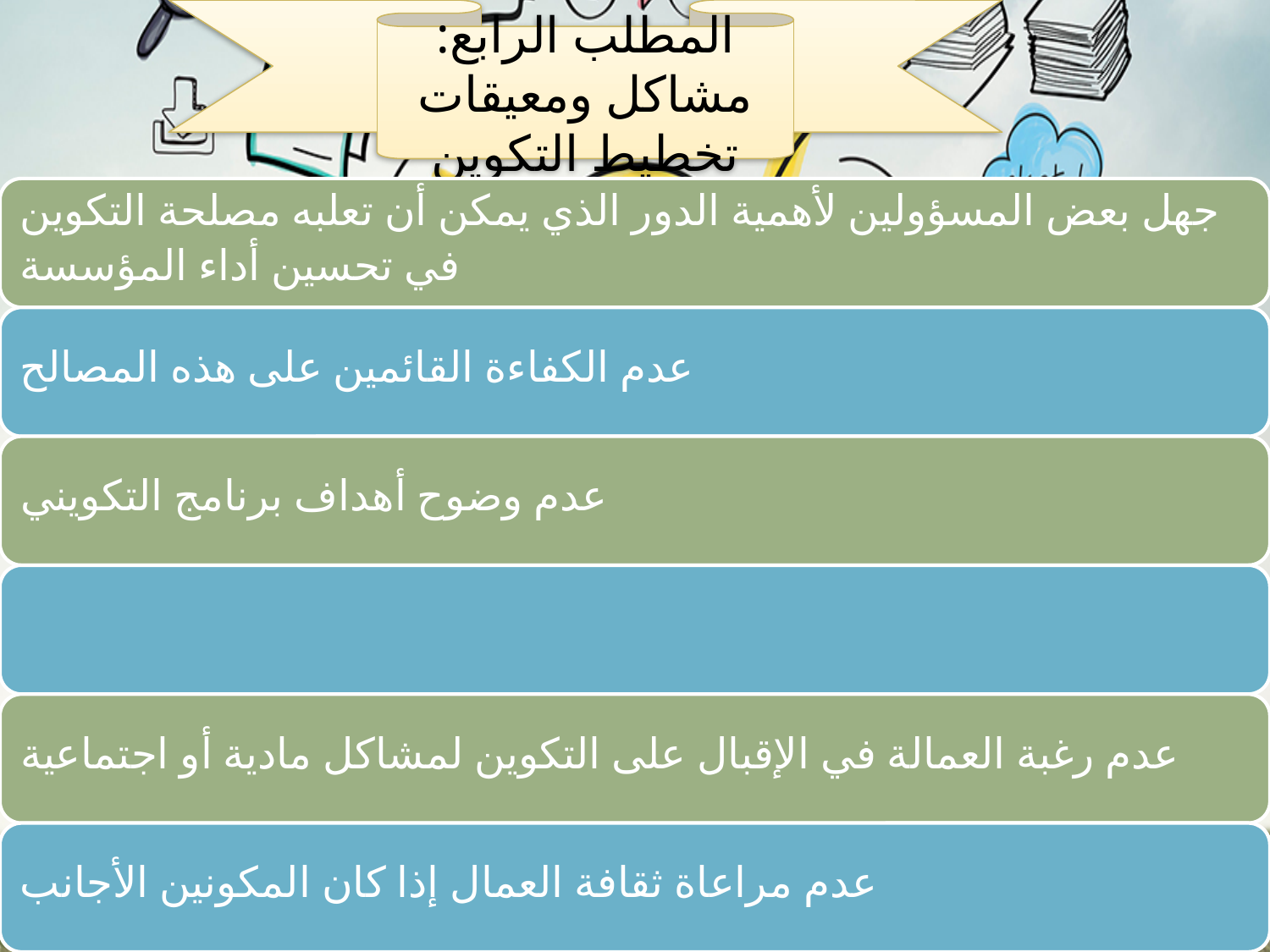

المطلب الرابع: مشاكل ومعيقات تخطيط التكوين
عدم الكفاءة القائمين على هذه المصالح
 عدم وضوح أهداف برنامج التكويني